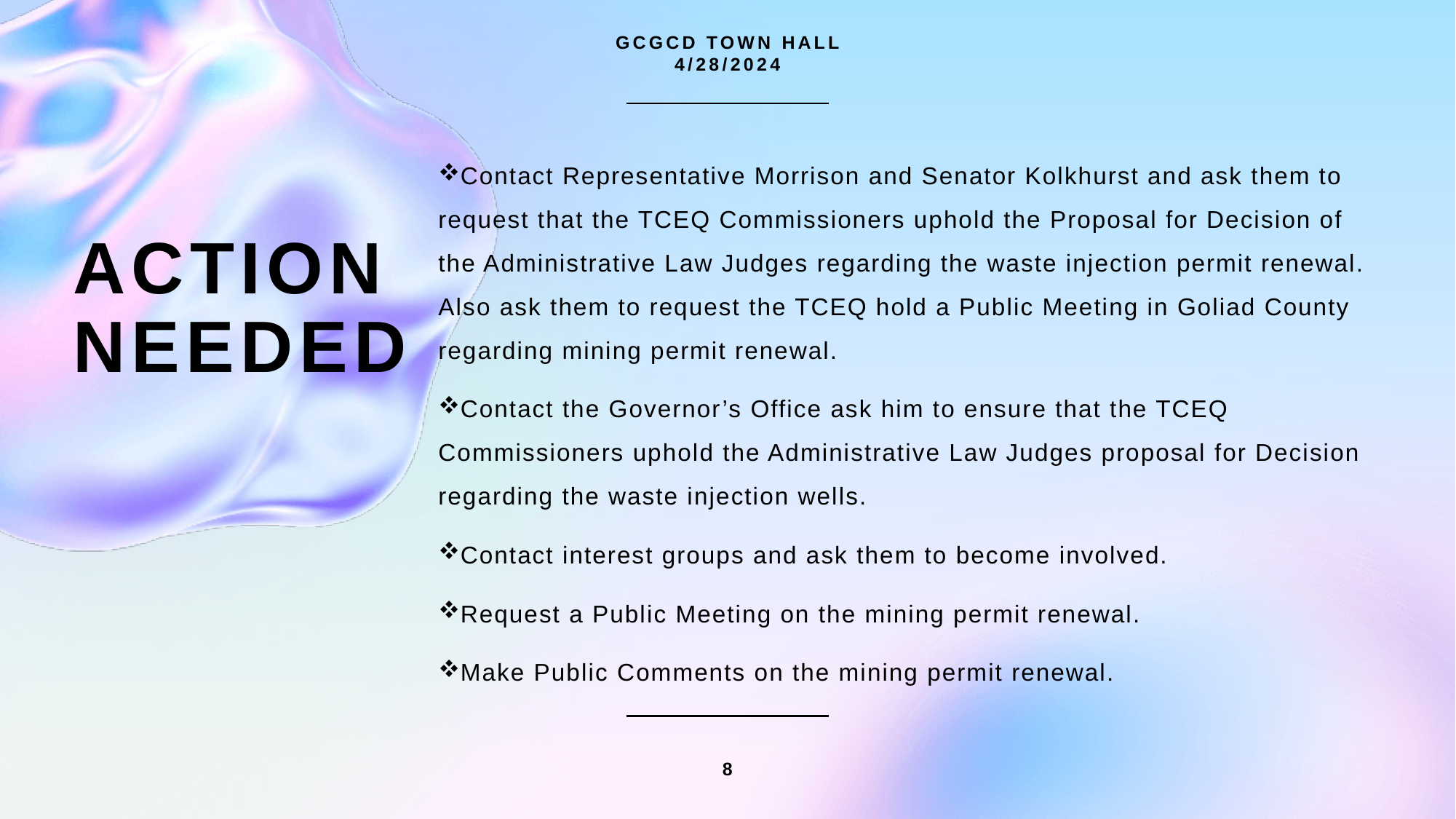

GCGCD TOWN HALL
4/28/2024

Contact Representative Morrison and Senator Kolkhurst and ask them to request that the TCEQ Commissioners uphold the Proposal for Decision of the Administrative Law Judges regarding the waste injection permit renewal. Also ask them to request the TCEQ hold a Public Meeting in Goliad County regarding mining permit renewal.
Contact the Governor’s Office ask him to ensure that the TCEQ Commissioners uphold the Administrative Law Judges proposal for Decision regarding the waste injection wells.
Contact interest groups and ask them to become involved.
Request a Public Meeting on the mining permit renewal.
Make Public Comments on the mining permit renewal.

# Action needed
8